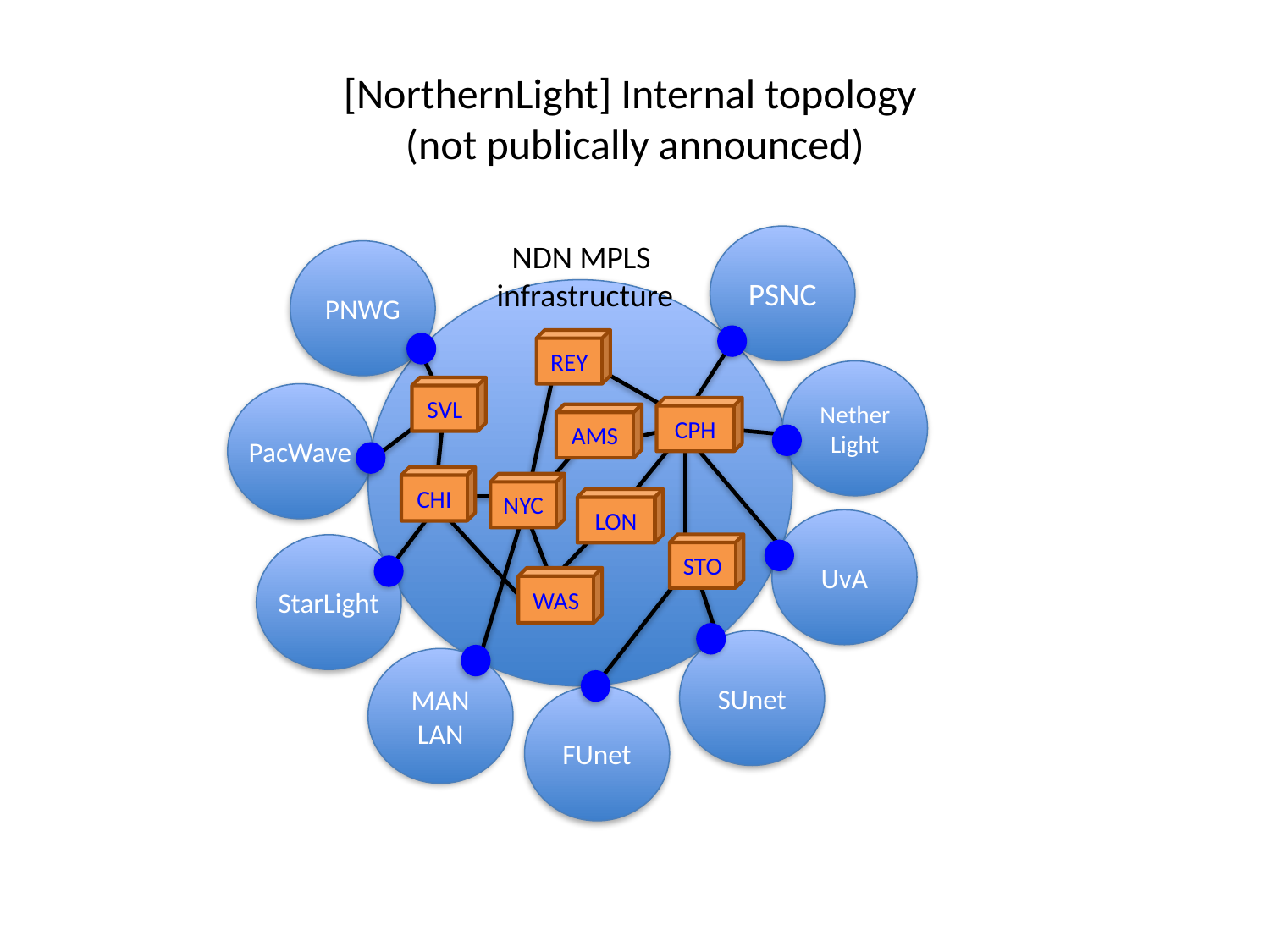

# [NorthernLight] Internal topology (not publically announced)
PSNC
NDN MPLS
infrastructure
PNWG

REY

Nether
Light
SVL
PacWave
CPH
AMS

CHI
NYC
LON
UvA
STO
StarLight

WAS

SUnet

MAN
LAN

FUnet